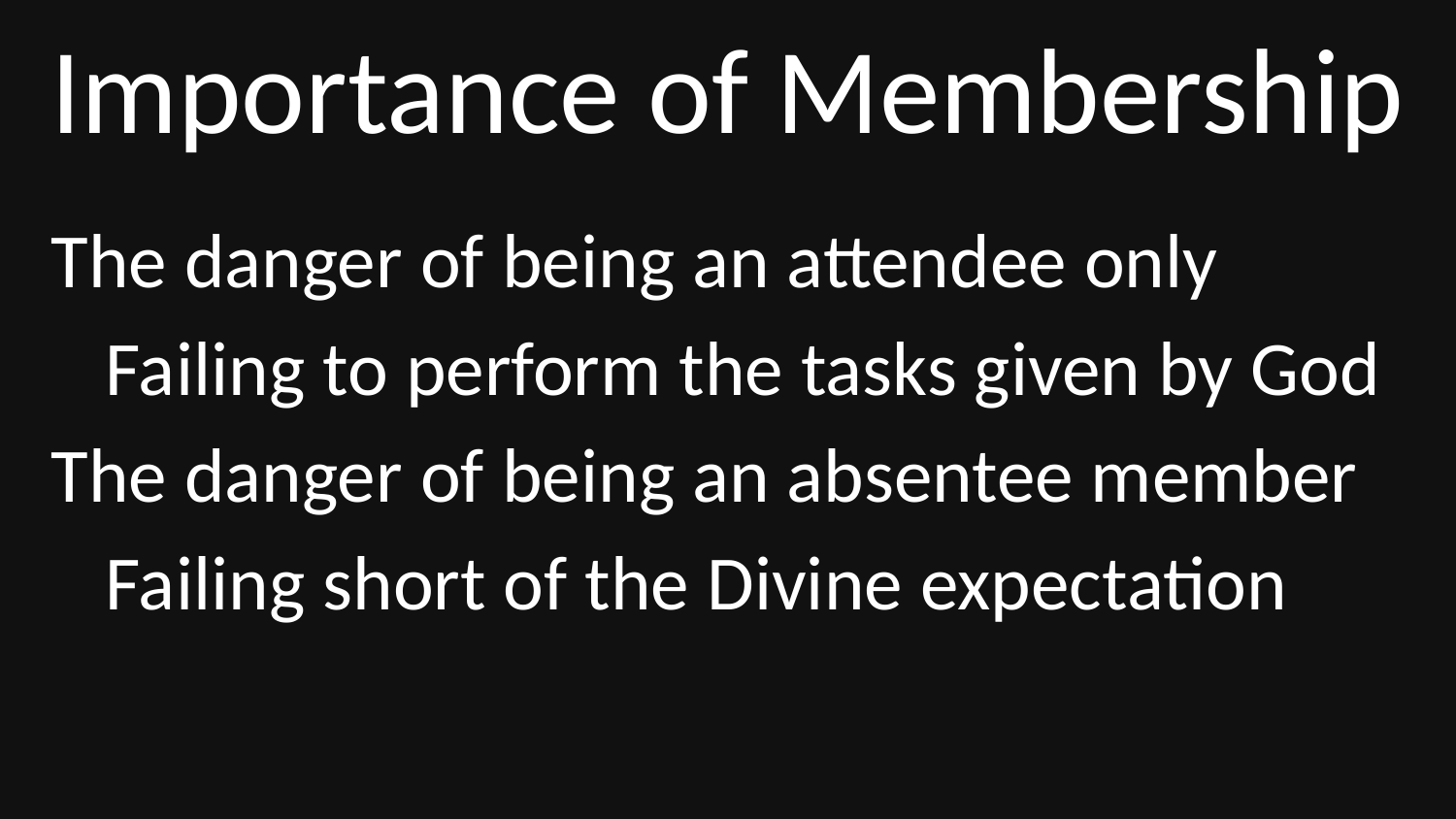

# Importance of Membership
The danger of being an attendee only
	Failing to perform the tasks given by God
The danger of being an absentee member
	Failing short of the Divine expectation